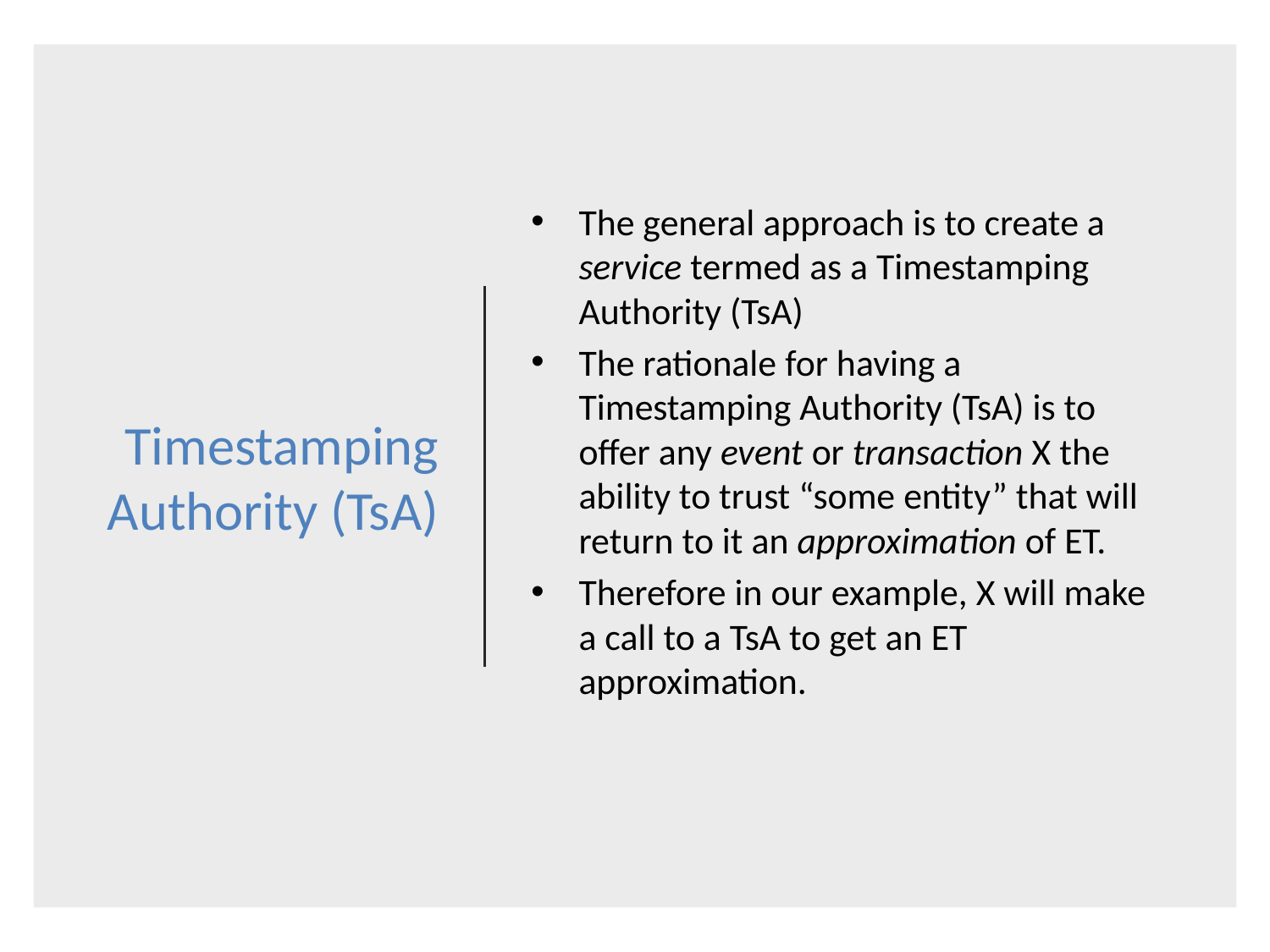

# Timestamping Authority (TsA)
The general approach is to create a service termed as a Timestamping Authority (TsA)
The rationale for having a Timestamping Authority (TsA) is to offer any event or transaction X the ability to trust “some entity” that will return to it an approximation of ET.
Therefore in our example, X will make a call to a TsA to get an ET approximation.